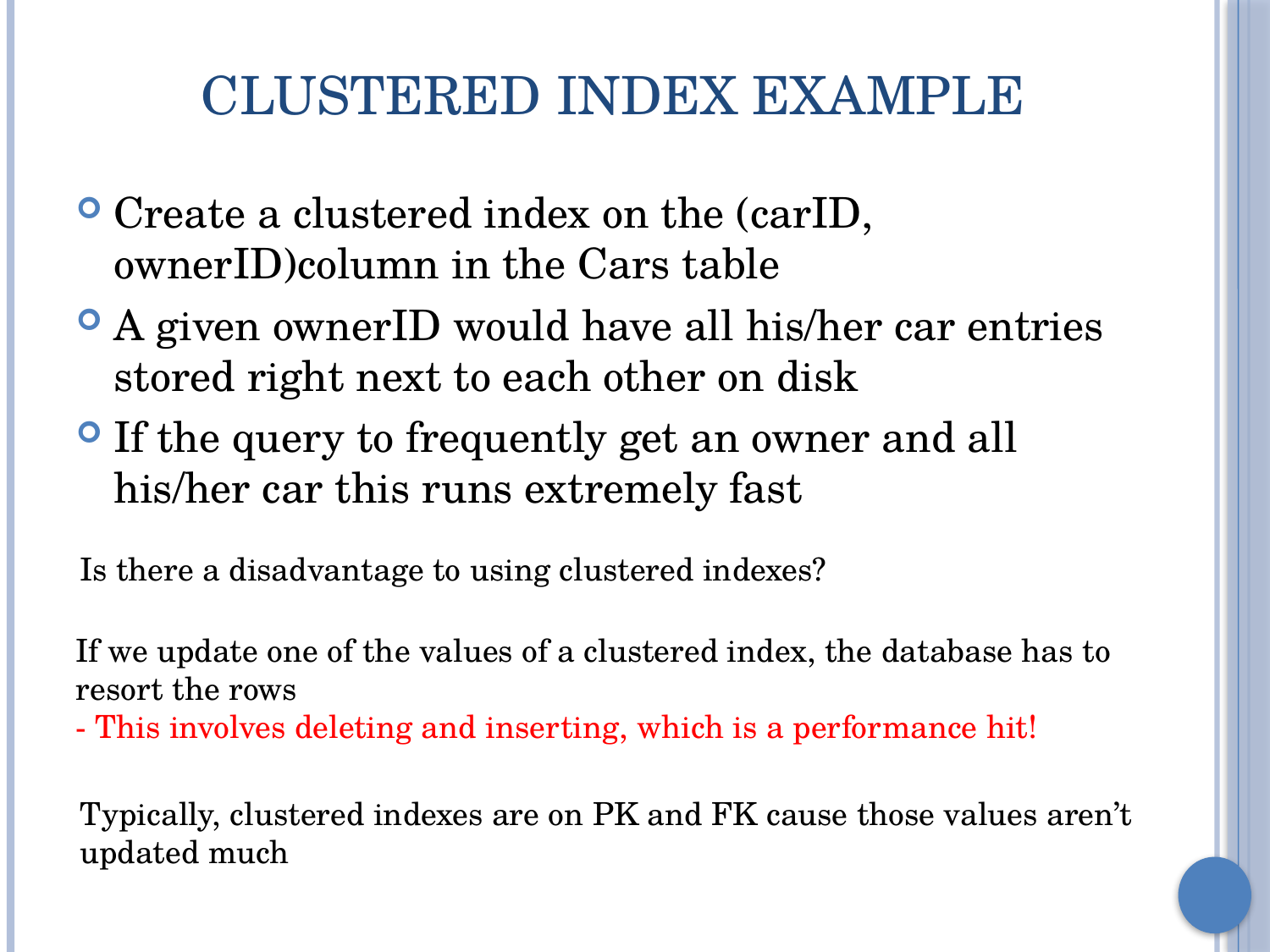

# Clustered Index Example
Create a clustered index on the (carID, ownerID)column in the Cars table
A given ownerID would have all his/her car entries stored right next to each other on disk
If the query to frequently get an owner and all his/her car this runs extremely fast

Is there a disadvantage to using clustered indexes?
If we update one of the values of a clustered index, the database has to resort the rows
- This involves deleting and inserting, which is a performance hit!
Typically, clustered indexes are on PK and FK cause those values aren’t updated much